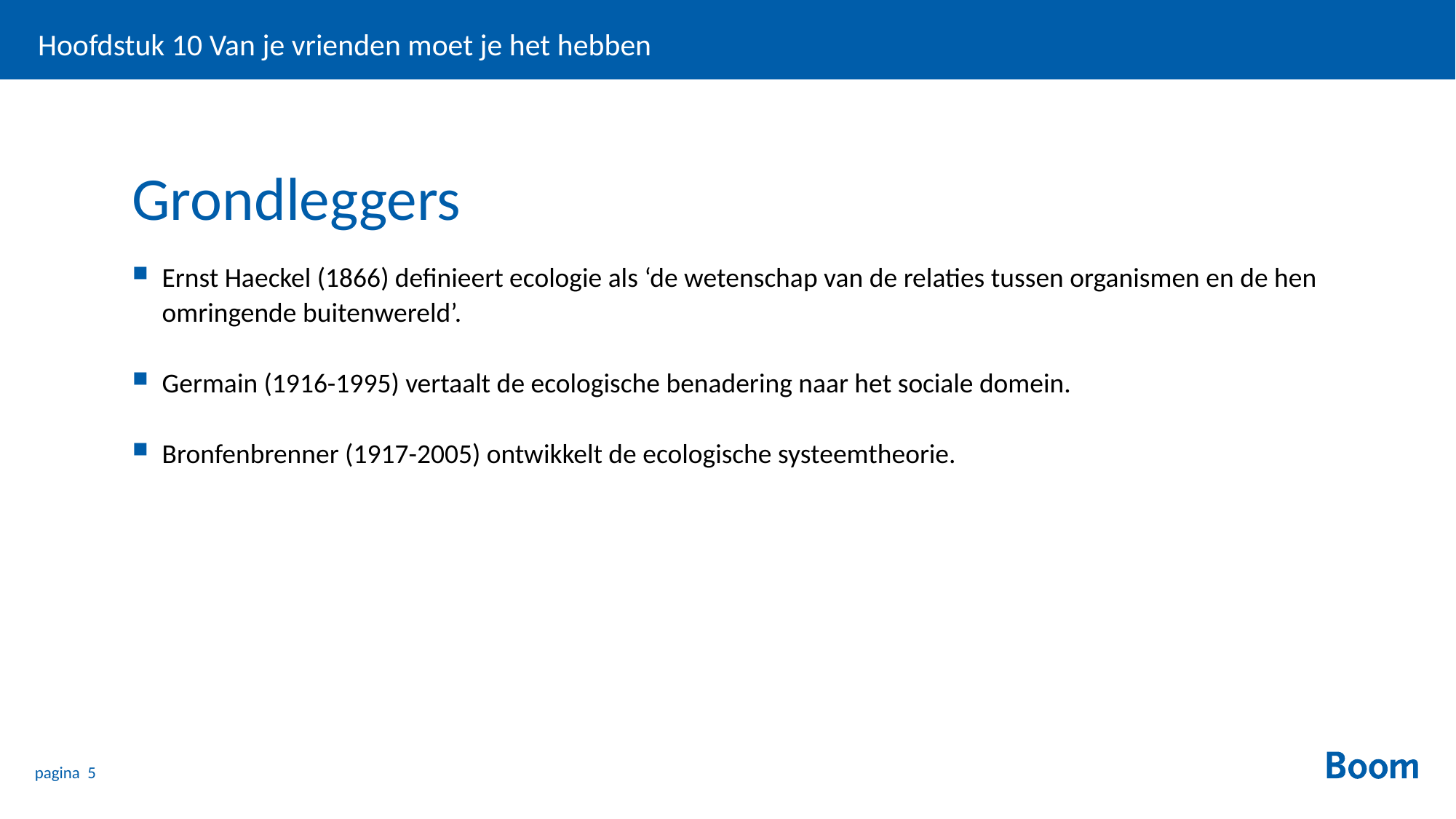

Hoofdstuk 10 Van je vrienden moet je het hebben
# Grondleggers
Ernst Haeckel (1866) definieert ecologie als ‘de wetenschap van de relaties tussen organismen en de hen omringende buitenwereld’.

Germain (1916-1995) vertaalt de ecologische benadering naar het sociale domein.

Bronfenbrenner (1917-2005) ontwikkelt de ecologische systeemtheorie.

pagina  5